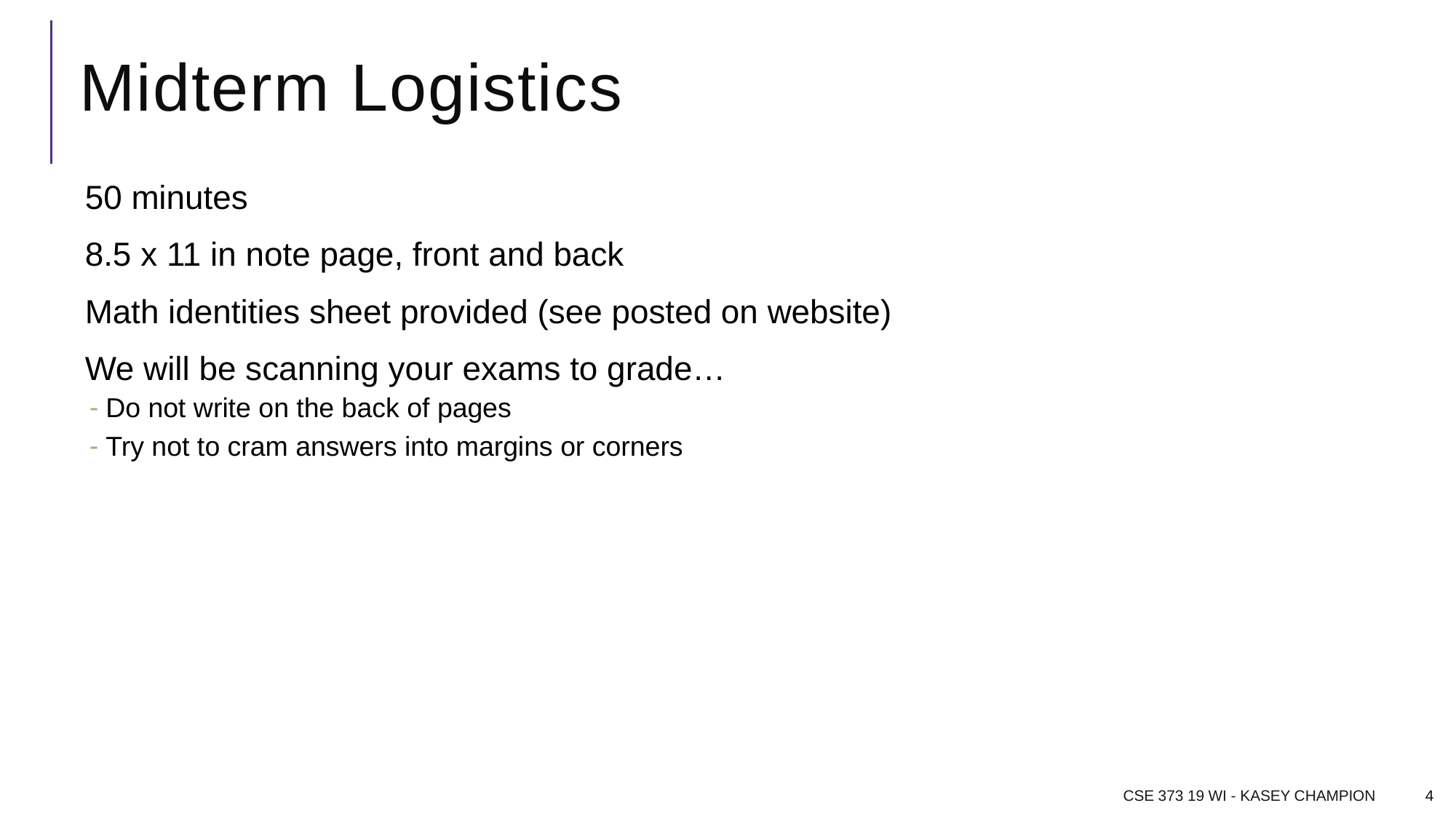

# Midterm Logistics
50 minutes
8.5 x 11 in note page, front and back
Math identities sheet provided (see posted on website)
We will be scanning your exams to grade…
Do not write on the back of pages
Try not to cram answers into margins or corners

CSE 373 19 Wi - Kasey Champion
4